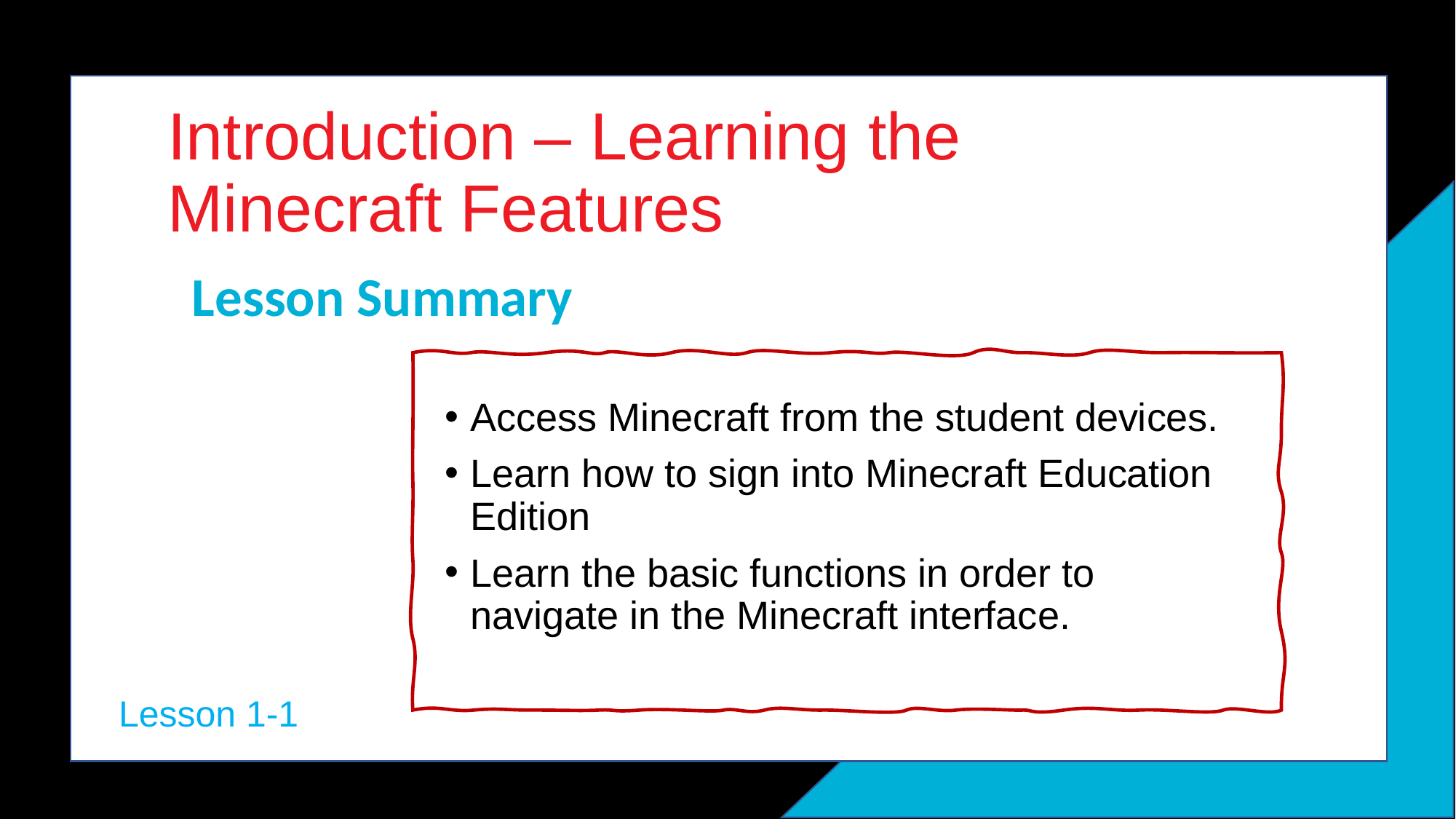

# Introduction – Learning the Minecraft Features
Lesson Summary

Access Minecraft from the student devices.
Learn how to sign into Minecraft Education Edition
Learn the basic functions in order to navigate in the Minecraft interface.
Lesson 1-1